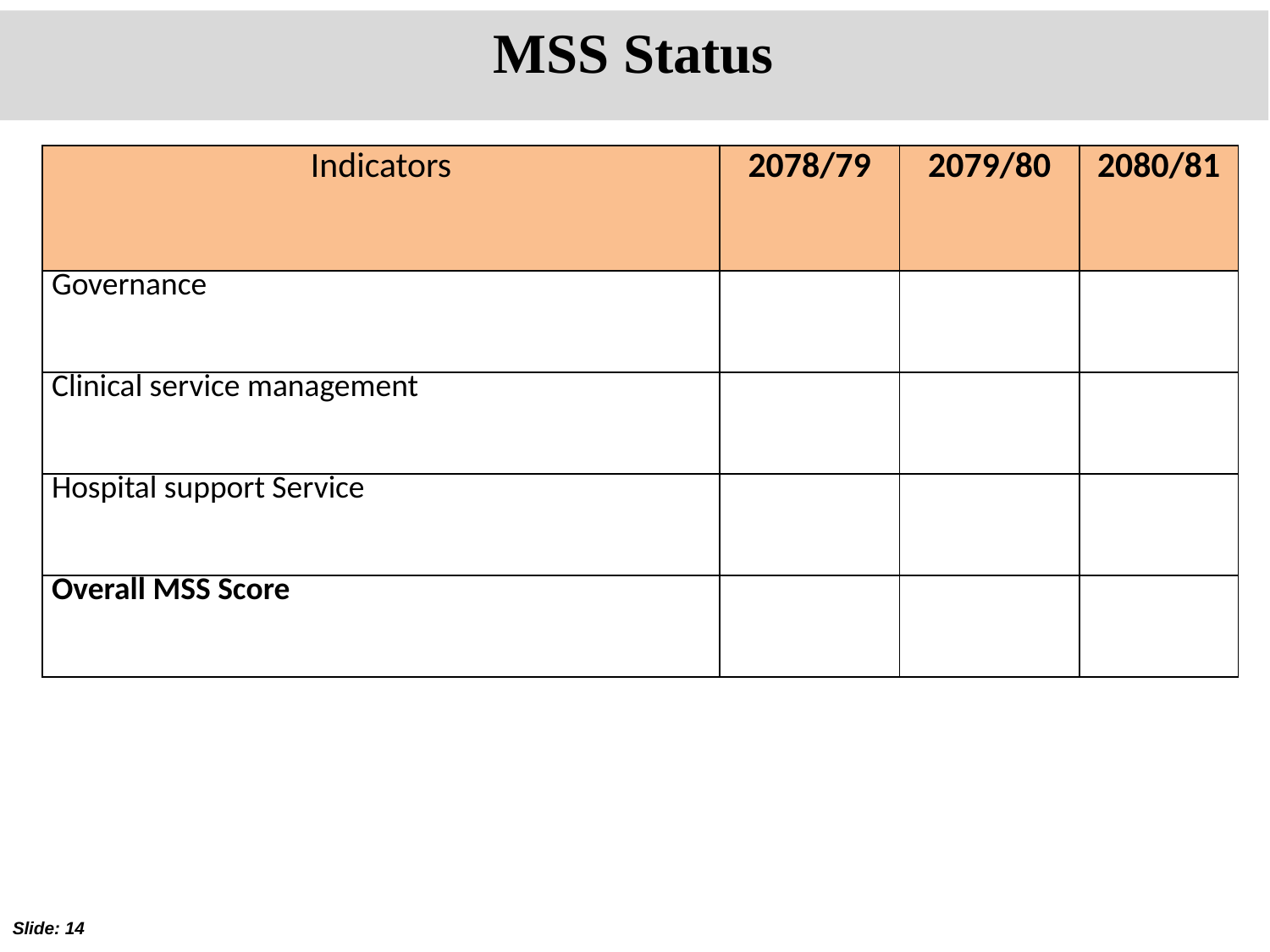

MSS Status

| Indicators | 2078/79 | 2079/80 | 2080/81 |
| --- | --- | --- | --- |
| Governance |  |  |  |
| Clinical service management |  |  |  |
| Hospital support Service |  |  |  |
| Overall MSS Score |  |  |  |